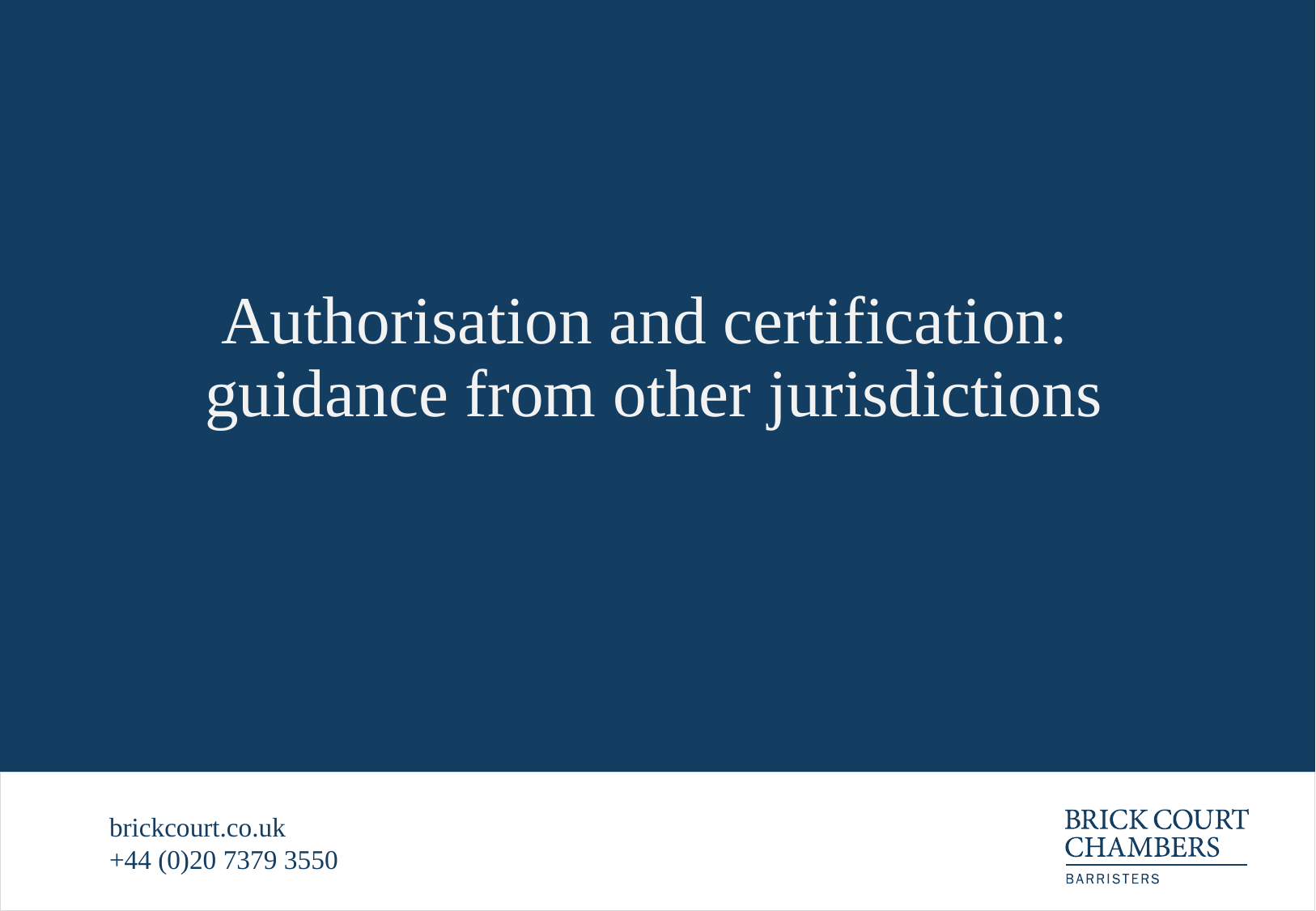

# Authorisation and certification: guidance from other jurisdictions
brickcourt.co.uk
+44 (0)20 7379 3550